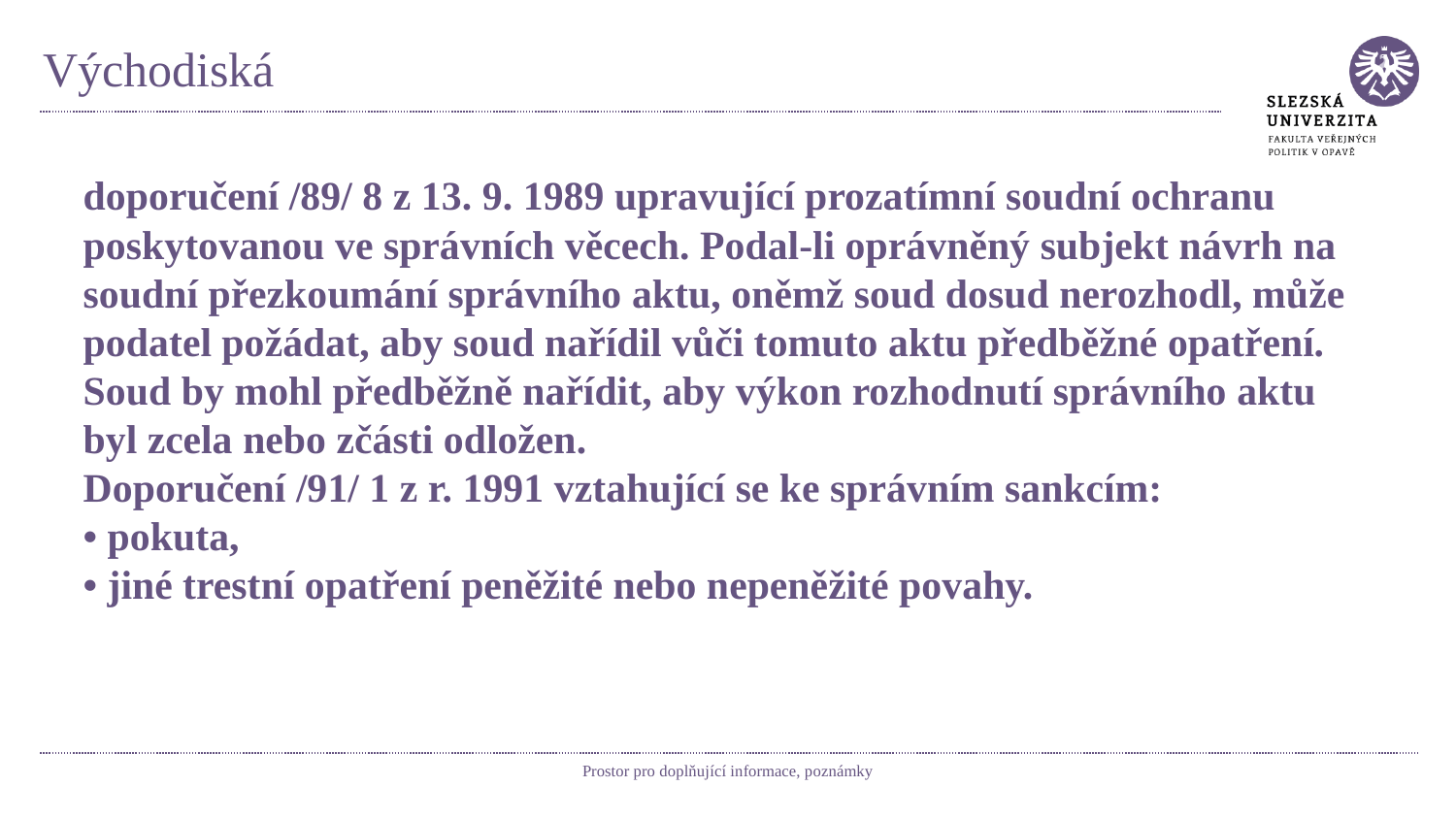

# Východiská
doporučení /89/ 8 z 13. 9. 1989 upravující prozatímní soudní ochranu poskytovanou ve správních věcech. Podal-li oprávněný subjekt návrh na soudní přezkoumání správního aktu, oněmž soud dosud nerozhodl, může podatel požádat, aby soud nařídil vůči tomuto aktu předběžné opatření. Soud by mohl předběžně nařídit, aby výkon rozhodnutí správního aktu byl zcela nebo zčásti odložen.
Doporučení /91/ 1 z r. 1991 vztahující se ke správním sankcím:
• pokuta,
• jiné trestní opatření peněžité nebo nepeněžité povahy.
Prostor pro doplňující informace, poznámky